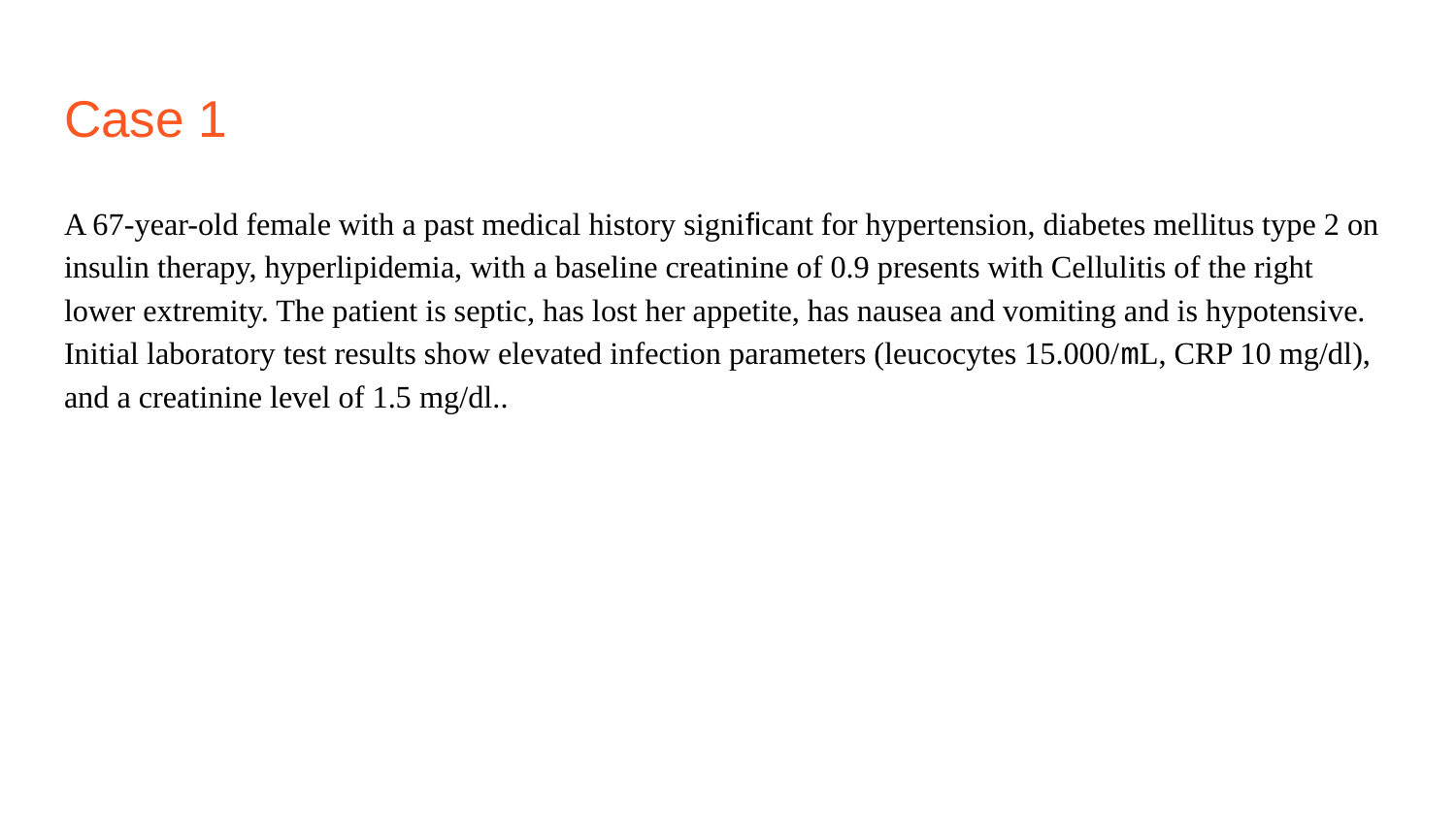

# Case 1
A 67-year-old female with a past medical history significant for hypertension, diabetes mellitus type 2 on insulin therapy, hyperlipidemia, with a baseline creatinine of 0.9 presents with Cellulitis of the right lower extremity. The patient is septic, has lost her appetite, has nausea and vomiting and is hypotensive. Initial laboratory test results show elevated infection parameters (leucocytes 15.000/mL, CRP 10 mg/dl), and a creatinine level of 1.5 mg/dl..